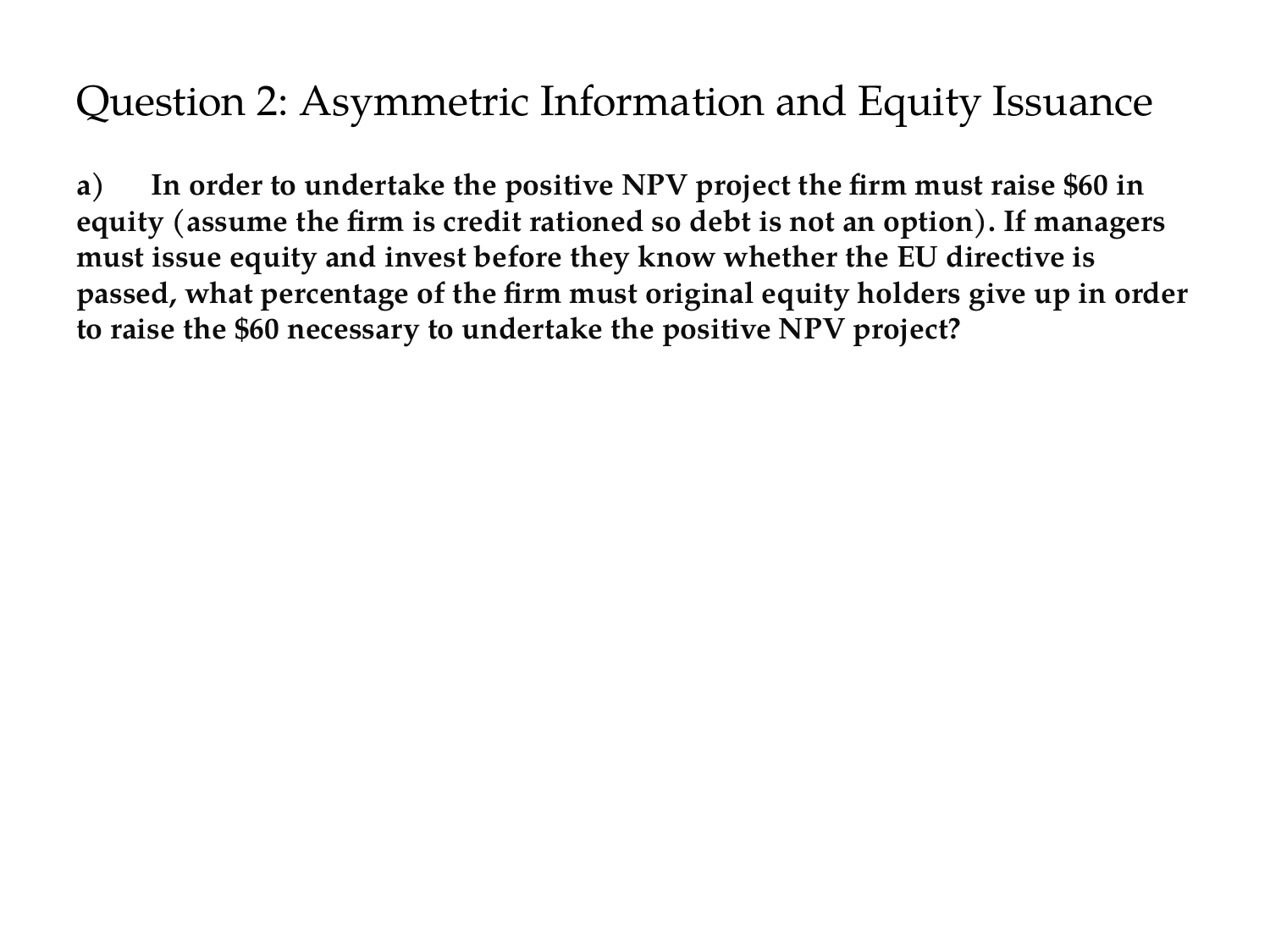

# Question 2: Asymmetric Information and Equity Issuance
a)      In order to undertake the positive NPV project the firm must raise $60 in equity (assume the firm is credit rationed so debt is not an option). If managers must issue equity and invest before they know whether the EU directive is passed, what percentage of the firm must original equity holders give up in order to raise the $60 necessary to undertake the positive NPV project?